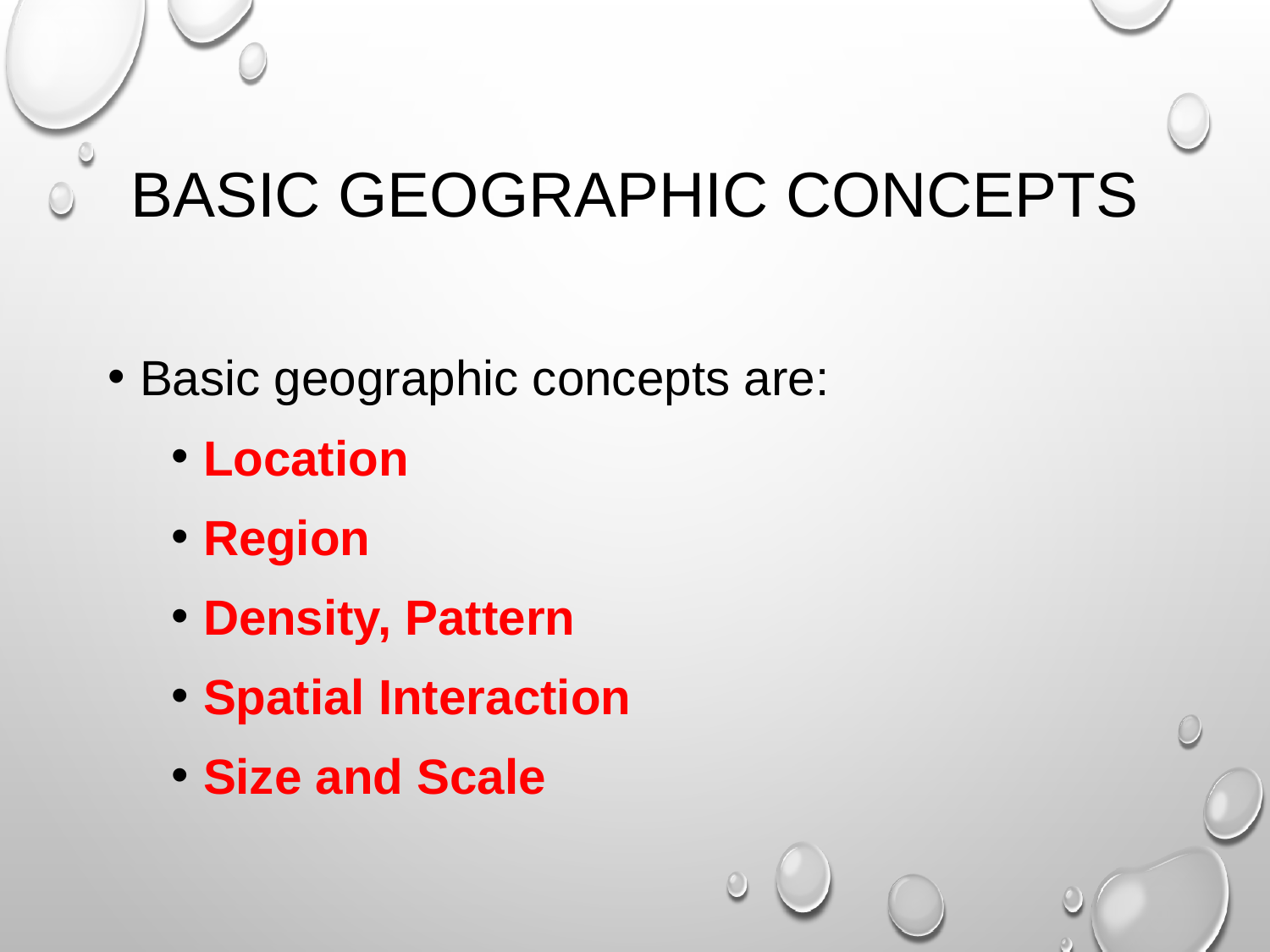

# Basic geographic concepts
Basic geographic concepts are:
Location
Region
Density, Pattern
Spatial Interaction
Size and Scale